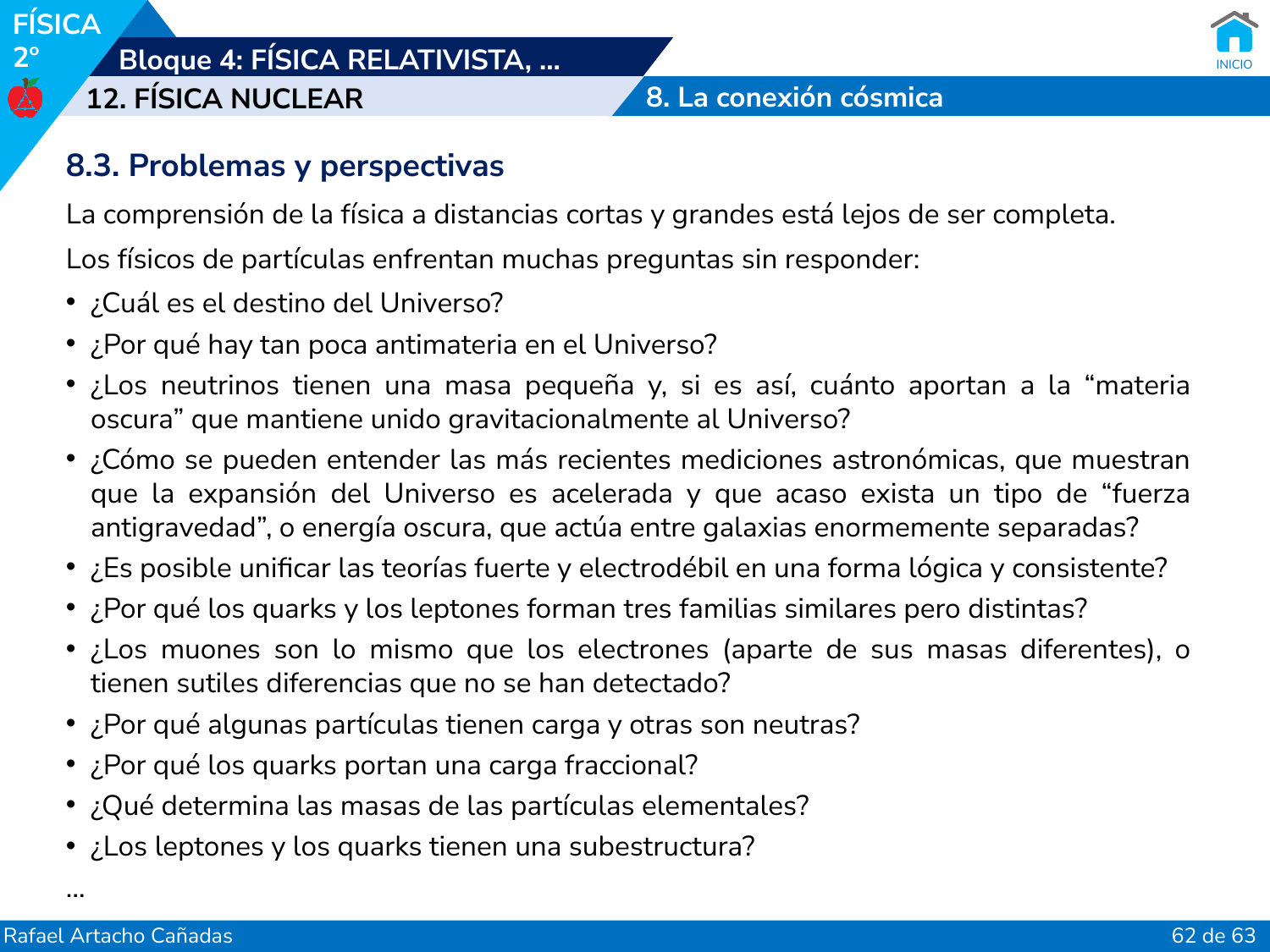

8. La conexión cósmica
8.3. Problemas y perspectivas
La comprensión de la física a distancias cortas y grandes está lejos de ser completa.
Los físicos de partículas enfrentan muchas preguntas sin responder:
¿Cuál es el destino del Universo?
¿Por qué hay tan poca antimateria en el Universo?
¿Los neutrinos tienen una masa pequeña y, si es así, cuánto aportan a la “materia oscura” que mantiene unido gravitacionalmente al Universo?
¿Cómo se pueden entender las más recientes mediciones astronómicas, que muestran que la expansión del Universo es acelerada y que acaso exista un tipo de “fuerza antigravedad”, o energía oscura, que actúa entre galaxias enormemente separadas?
¿Es posible unificar las teorías fuerte y electrodébil en una forma lógica y consistente?
¿Por qué los quarks y los leptones forman tres familias similares pero distintas?
¿Los muones son lo mismo que los electrones (aparte de sus masas diferentes), o tienen sutiles diferencias que no se han detectado?
¿Por qué algunas partículas tienen carga y otras son neutras?
¿Por qué los quarks portan una carga fraccional?
¿Qué determina las masas de las partículas elementales?
¿Los leptones y los quarks tienen una subestructura?
…